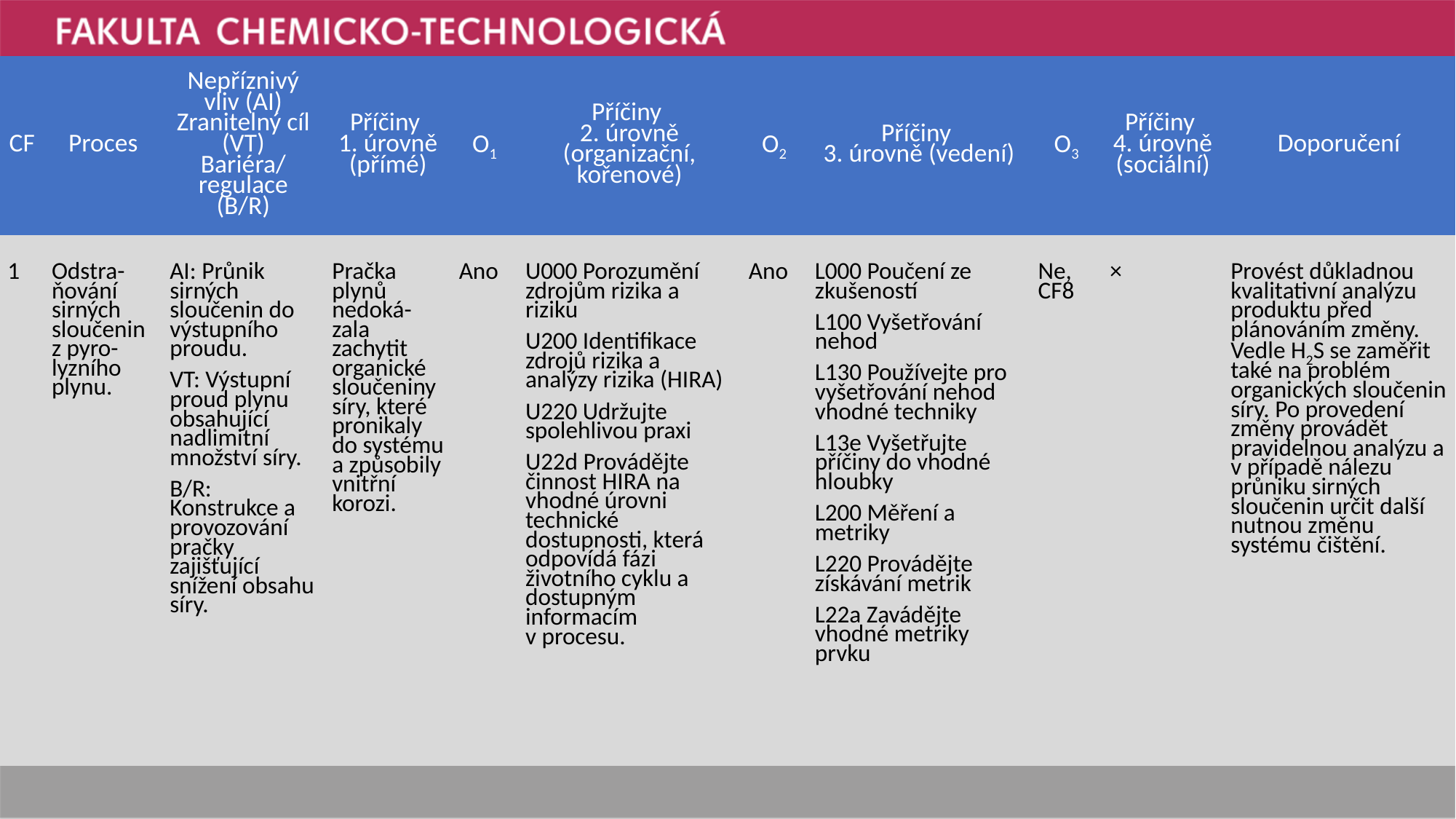

| CF | Proces | Nepříznivý vliv (AI) Zranitelný cíl (VT) Bariéra/ regulace (B/R) | Příčiny 1. úrovně (přímé) | O1 | Příčiny 2. úrovně (organizační, kořenové) | O2 | Příčiny 3. úrovně (vedení) | O3 | Příčiny 4. úrovně (sociální) | Doporučení |
| --- | --- | --- | --- | --- | --- | --- | --- | --- | --- | --- |
|  |  |  |  |  |  |  |  |  |  |  |
| 1 | Odstra-ňování sirných sloučenin z pyro-lyzního plynu. | AI: Průnik sirných sloučenin do výstupního proudu. VT: Výstupní proud plynu obsahující nadlimitní množství síry. B/R: Konstrukce a provozování pračky zajišťující snížení obsahu síry. | Pračka plynů nedoká-zala zachytit organické sloučeniny síry, které pronikaly do systému a způsobily vnitřní korozi. | Ano | U000 Porozumění zdrojům rizika a riziku U200 Identifikace zdrojů rizika a analýzy rizika (HIRA) U220 Udržujte spolehlivou praxi U22d Provádějte činnost HIRA na vhodné úrovni technické dostupnosti, která odpovídá fázi životního cyklu a dostupným informacím v procesu. | Ano | L000 Poučení ze zkušeností L100 Vyšetřování nehod L130 Používejte pro vyšetřování nehod vhodné techniky L13e Vyšetřujte příčiny do vhodné hloubky L200 Měření a metriky L220 Provádějte získávání metrik L22a Zavádějte vhodné metriky prvku | Ne, CF8 | × | Provést důkladnou kvalitativní analýzu produktu před plánováním změny. Vedle H2S se zaměřit také na problém organických sloučenin síry. Po provedení změny provádět pravidelnou analýzu a v případě nálezu průniku sirných sloučenin určit další nutnou změnu systému čištění. |